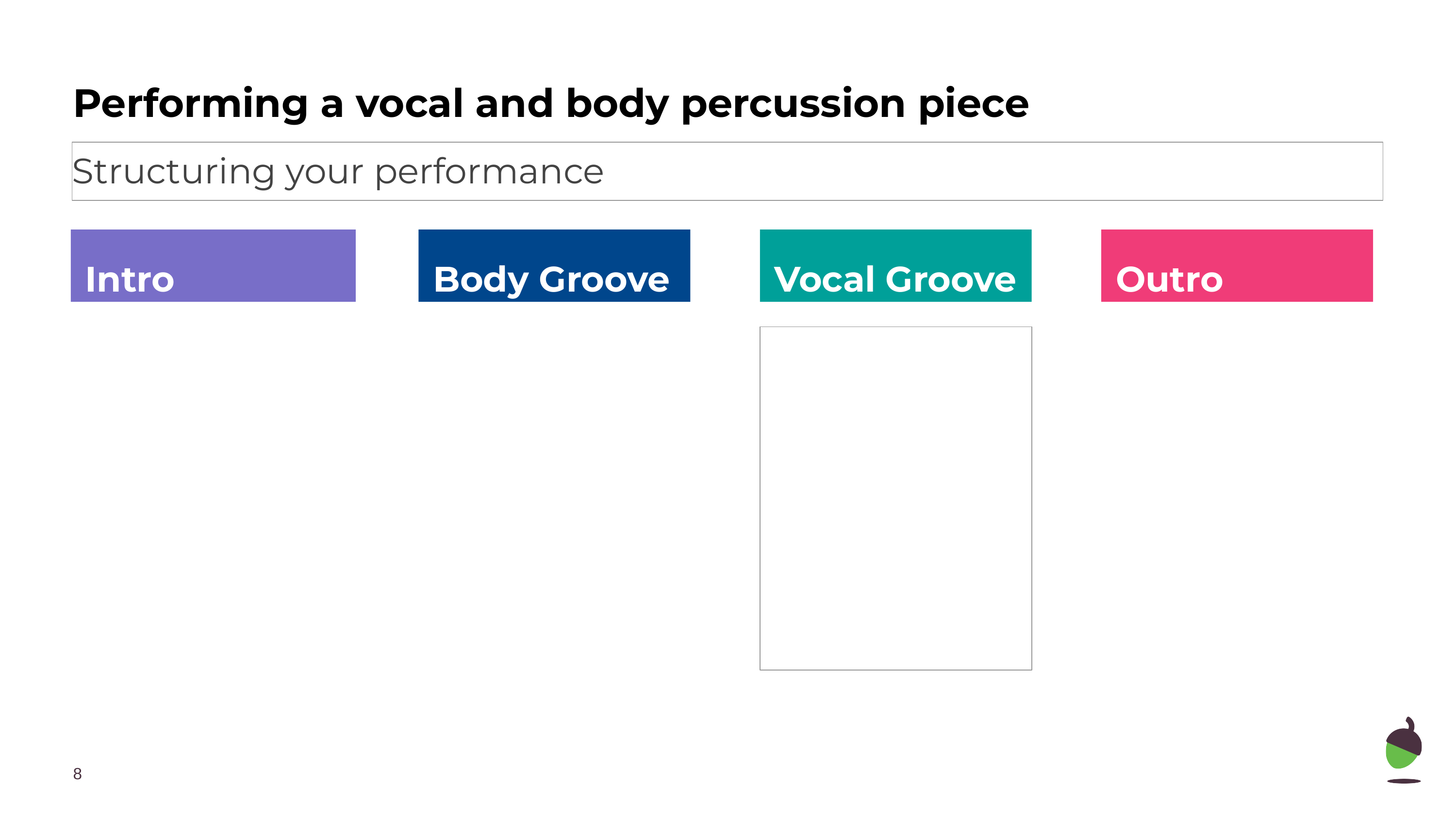

# Performing a vocal and body percussion piece
Structuring your performance
Intro
Body Groove
Vocal Groove
Outro

8